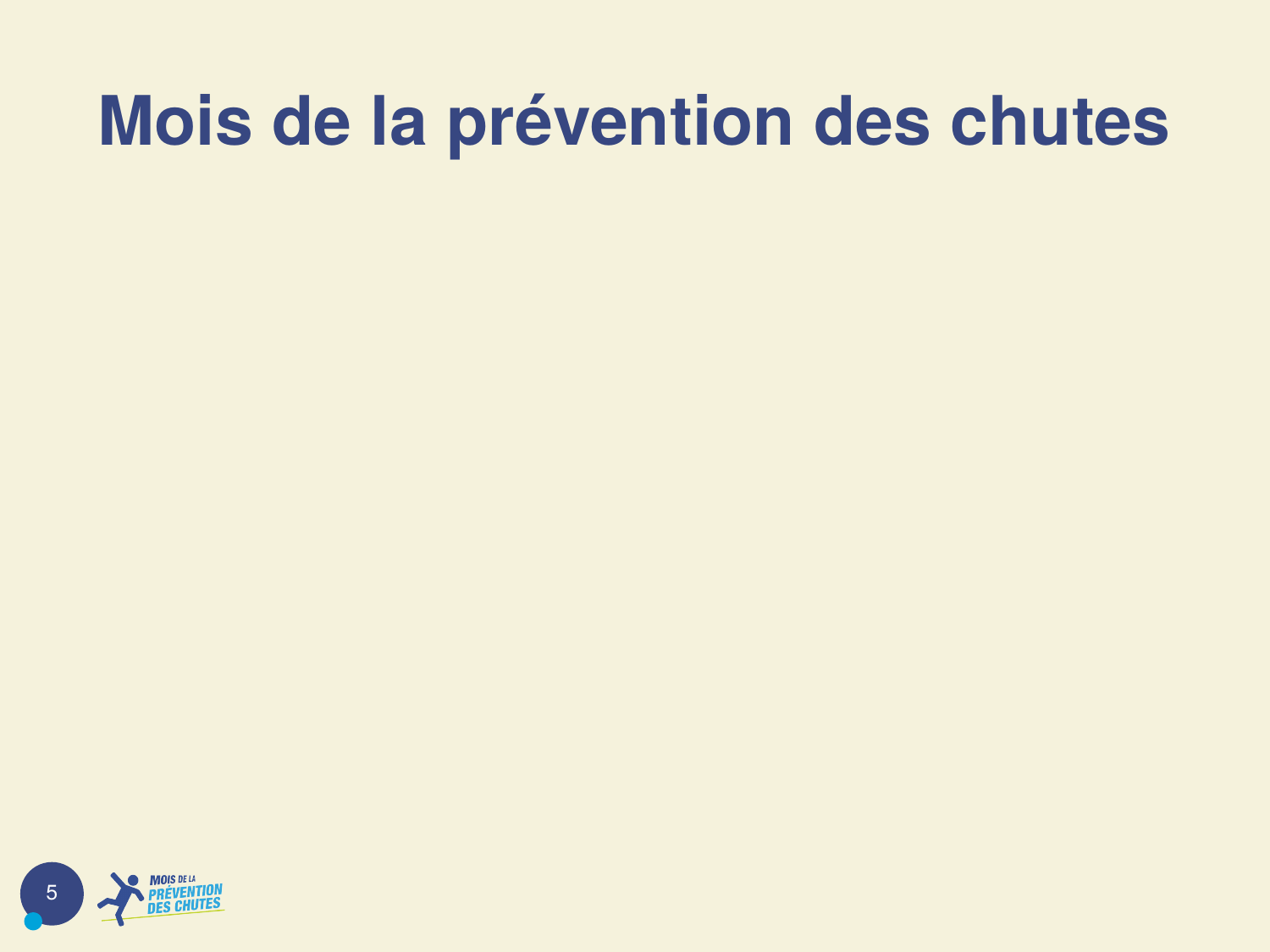

# Mois de la prévention des chutes